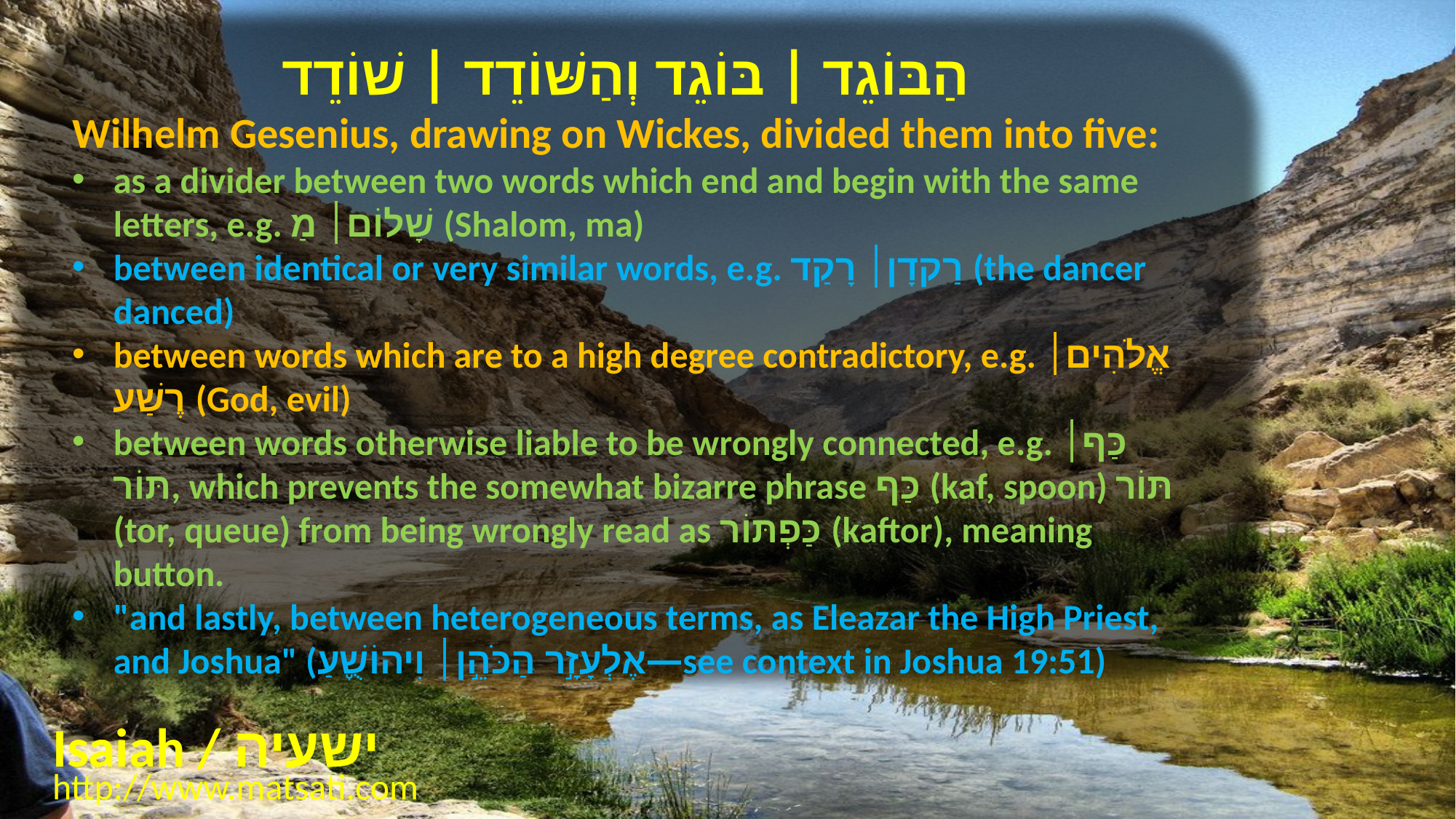

הַבּוֹגֵד | בּוֹגֵד וְהַשּׁוֹדֵד | שׁוֹדֵד
Wilhelm Gesenius, drawing on Wickes, divided them into five:
as a divider between two words which end and begin with the same letters, e.g. שָׁלוֹם׀ מַ‎ (Shalom, ma)
between identical or very similar words, e.g. רַקדָן׀ רָקַד‎ (the dancer danced)
between words which are to a high degree contradictory, e.g. אֱלֹהִים׀ רֶשַׁע‎ (God, evil)
between words otherwise liable to be wrongly connected, e.g. כַּף׀ תּוֹר‎, which prevents the somewhat bizarre phrase כַּף‎ (kaf, spoon) תּוֹר‎ (tor, queue) from being wrongly read as כַּפְתּוֹר‎ (kaftor), meaning button.
"and lastly, between heterogeneous terms, as Eleazar the High Priest, and Joshua" (אֶלְעָזָ֣ר הַכֹּהֵ֣ן׀ וִיהוֹשֻׁ֪עַ‎—see context in Joshua 19:51)
Isaiah / ישעיה
http://www.matsati.com